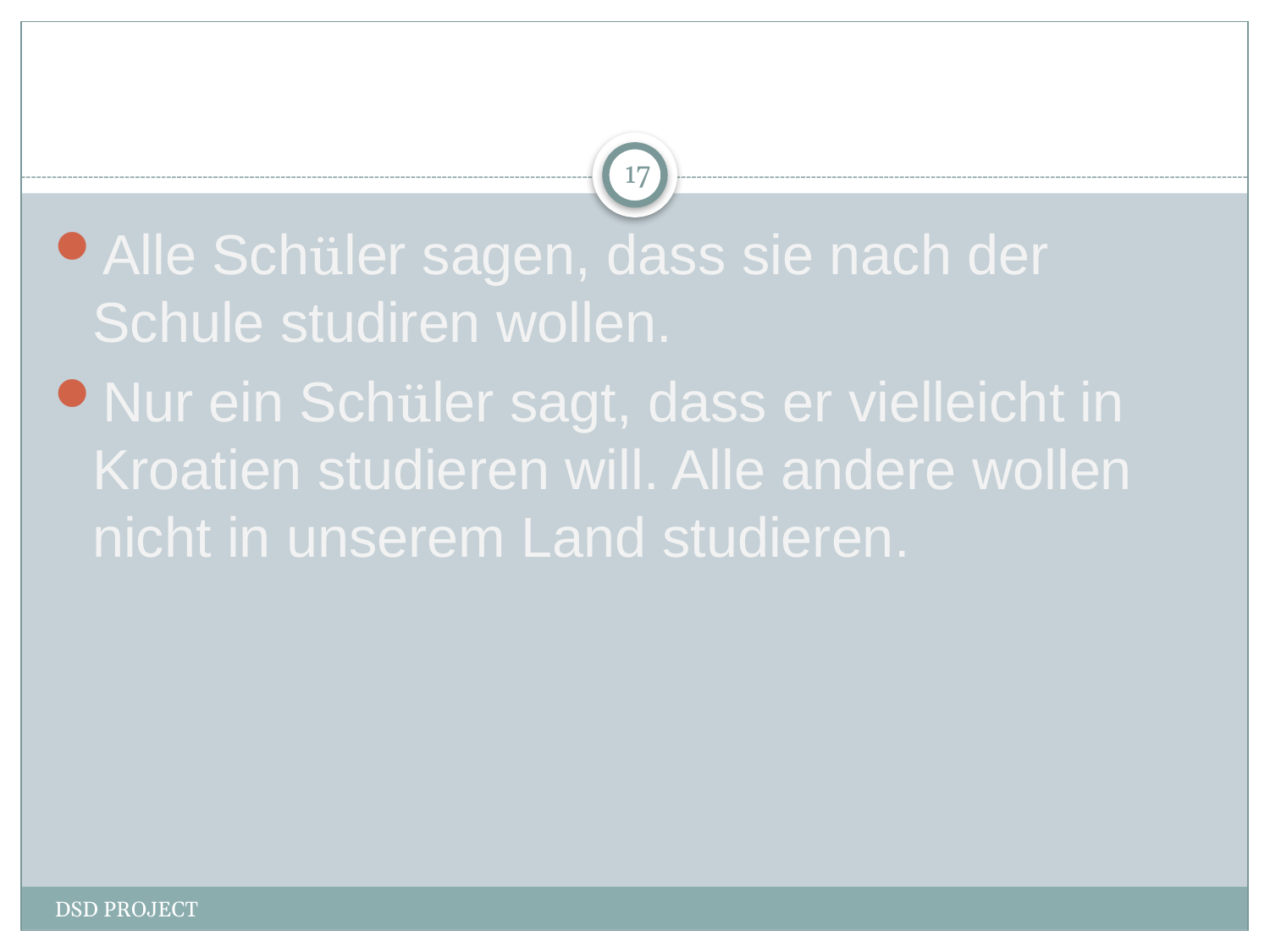

#
17
Alle Schüler sagen, dass sie nach der Schule studiren wollen.
Nur ein Schüler sagt, dass er vielleicht in Kroatien studieren will. Alle andere wollen nicht in unserem Land studieren.
DSD PROJECT